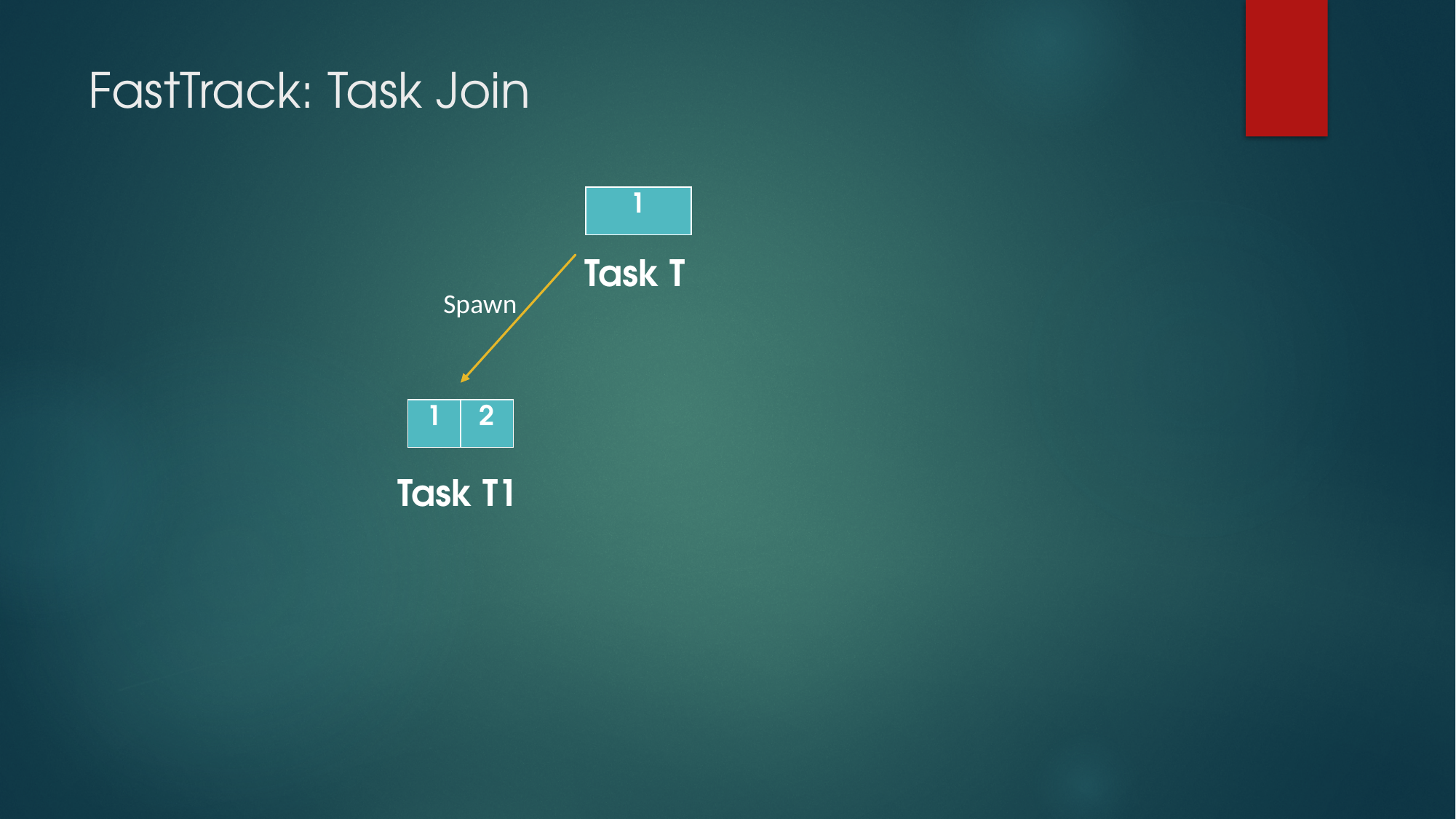

# FastTrack: Task Join
| 1 |
| --- |
    Task T
    Spawn
| 1 | 2 |
| --- | --- |
    Task T1